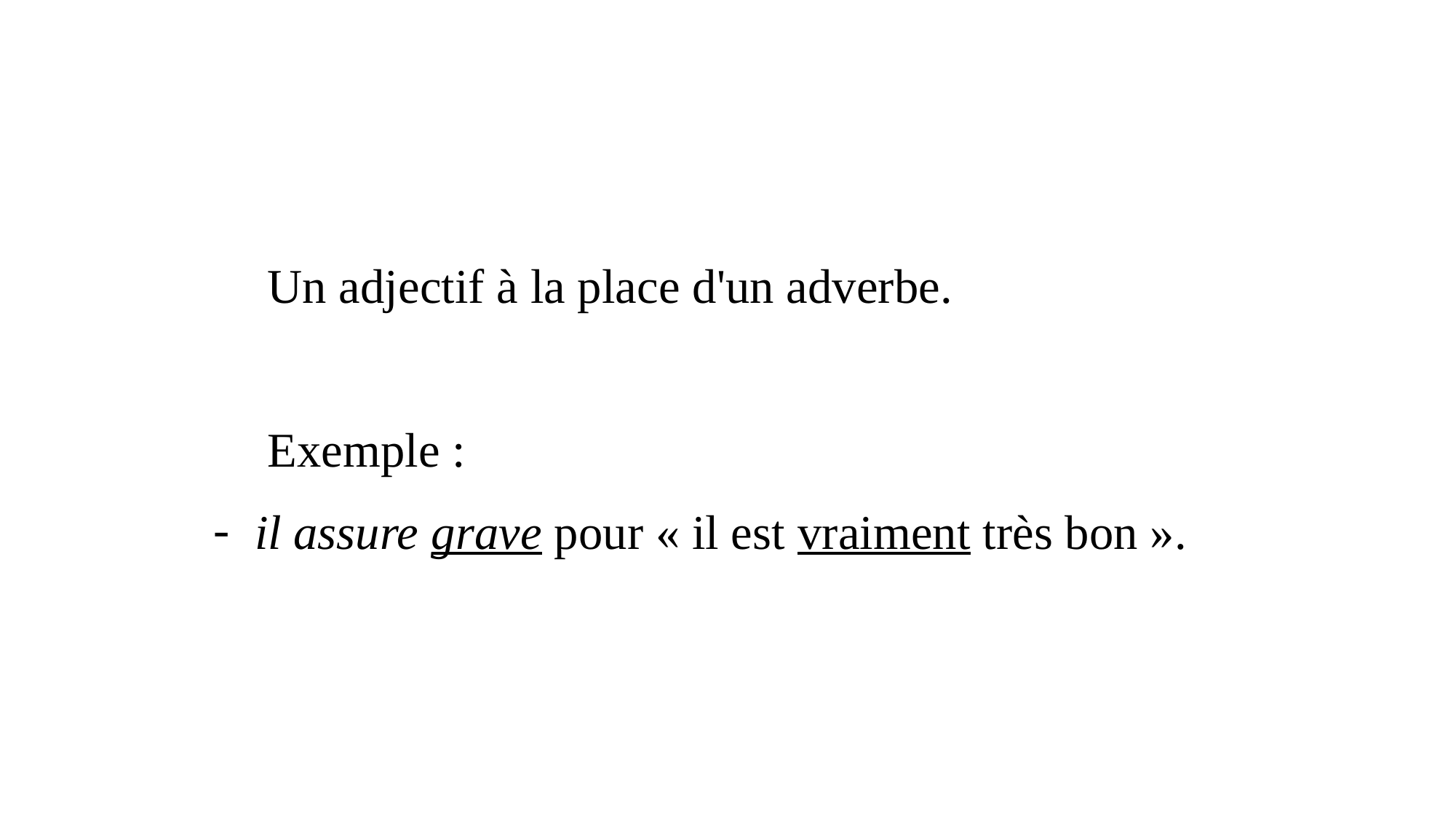

Un adjectif à la place d'un adverbe.

Exemple :
il assure grave pour « il est vraiment très bon ».